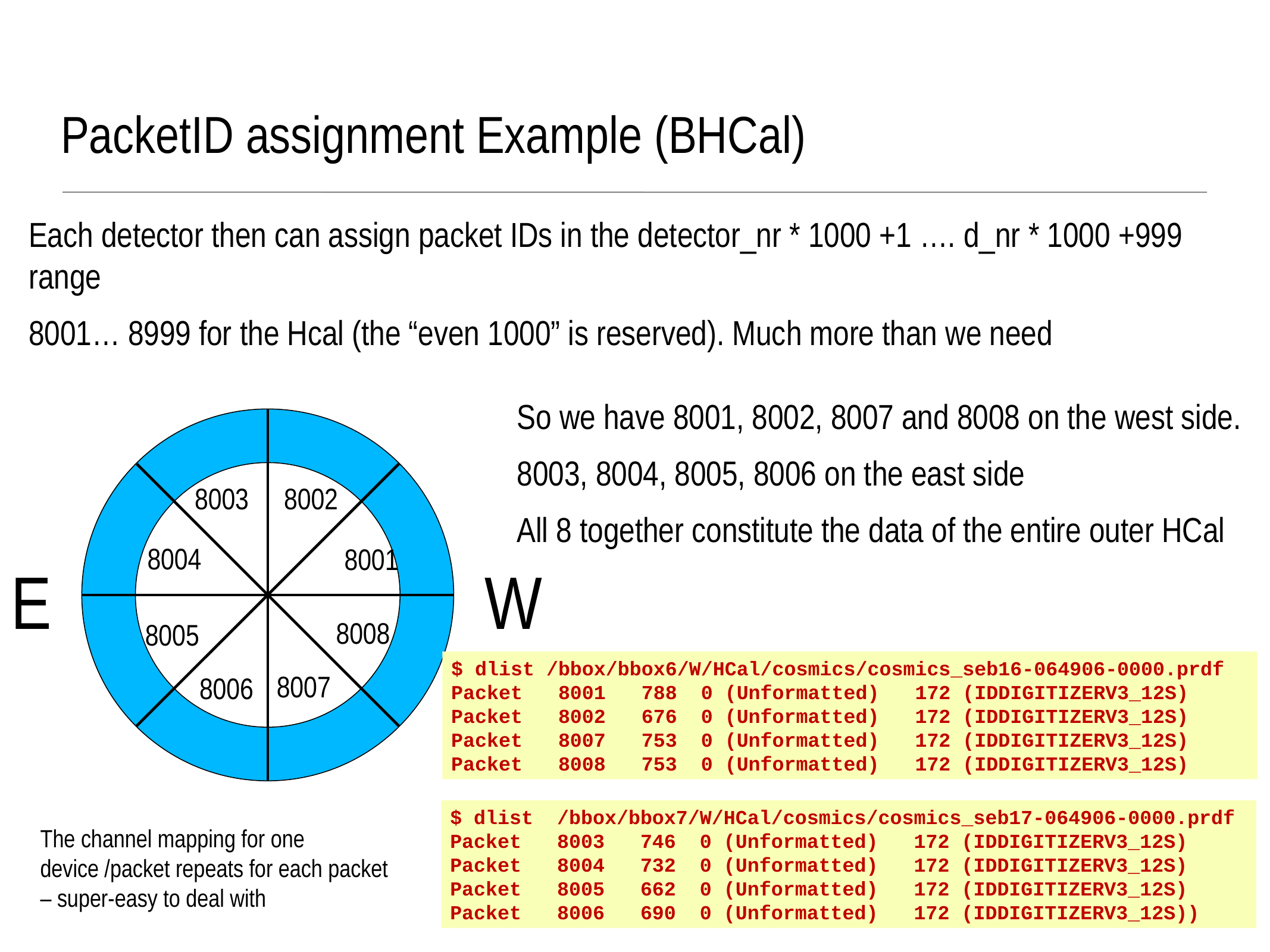

PacketID assignment Example (BHCal)
Each detector then can assign packet IDs in the detector_nr * 1000 +1 …. d_nr * 1000 +999 range
8001… 8999 for the Hcal (the “even 1000” is reserved). Much more than we need

So we have 8001, 8002, 8007 and 8008 on the west side.
8003, 8004, 8005, 8006 on the east side
All 8 together constitute the data of the entire outer HCal

8003
8002
8004
8001
E
W
8008
8005
8007
8006
$ dlist /bbox/bbox6/W/HCal/cosmics/cosmics_seb16-064906-0000.prdf
Packet   8001   788  0 (Unformatted)   172 (IDDIGITIZERV3_12S)
Packet   8002   676  0 (Unformatted)   172 (IDDIGITIZERV3_12S)
Packet   8007   753  0 (Unformatted)   172 (IDDIGITIZERV3_12S)
Packet   8008   753  0 (Unformatted)   172 (IDDIGITIZERV3_12S)
$ dlist  /bbox/bbox7/W/HCal/cosmics/cosmics_seb17-064906-0000.prdf
Packet   8003   746  0 (Unformatted)   172 (IDDIGITIZERV3_12S)
Packet   8004   732  0 (Unformatted)   172 (IDDIGITIZERV3_12S)
Packet   8005   662  0 (Unformatted)   172 (IDDIGITIZERV3_12S)
Packet   8006   690  0 (Unformatted)   172 (IDDIGITIZERV3_12S))
The channel mapping for one device /packet repeats for each packet – super-easy to deal with
24